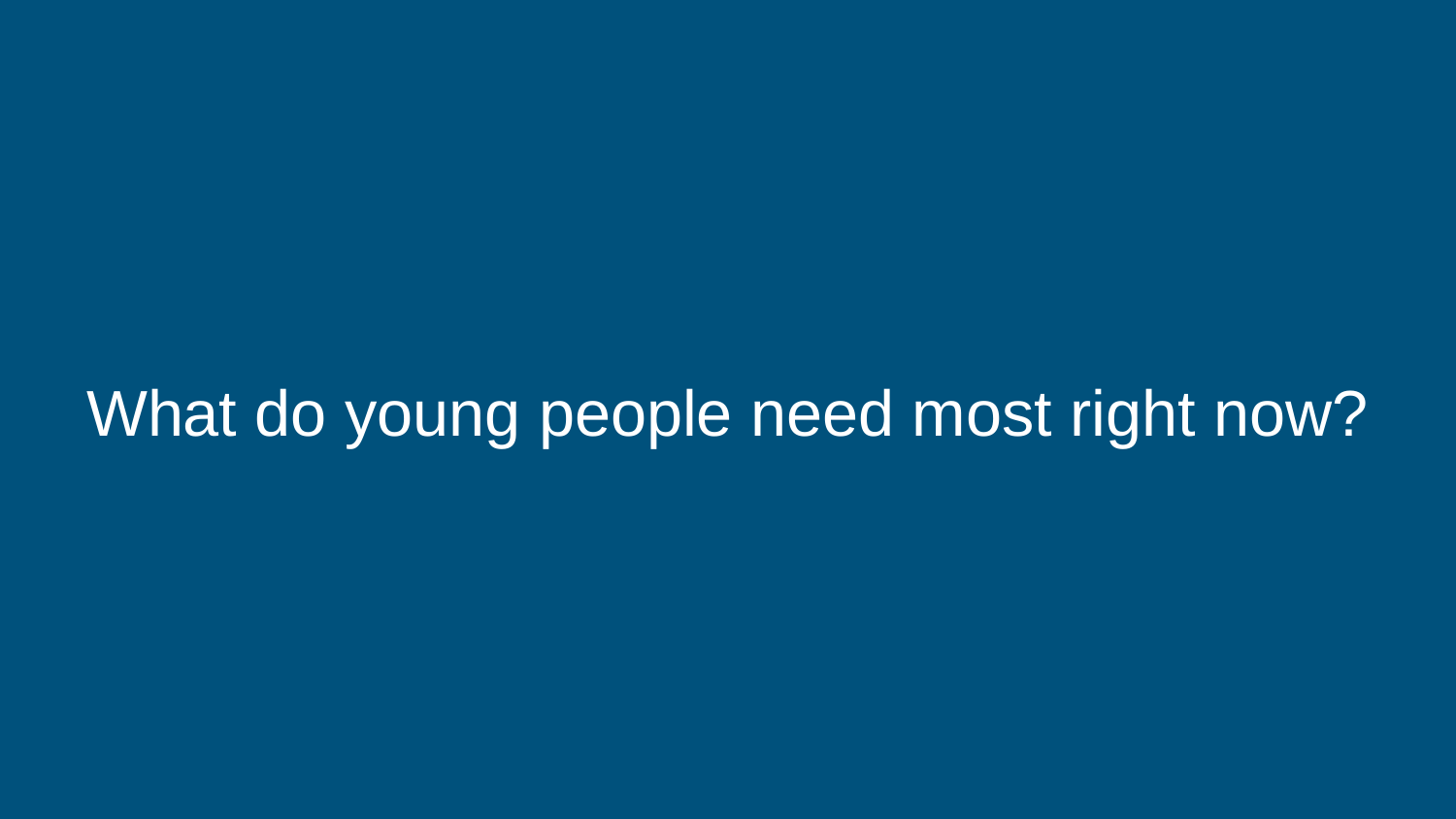

What do young people need most right now?